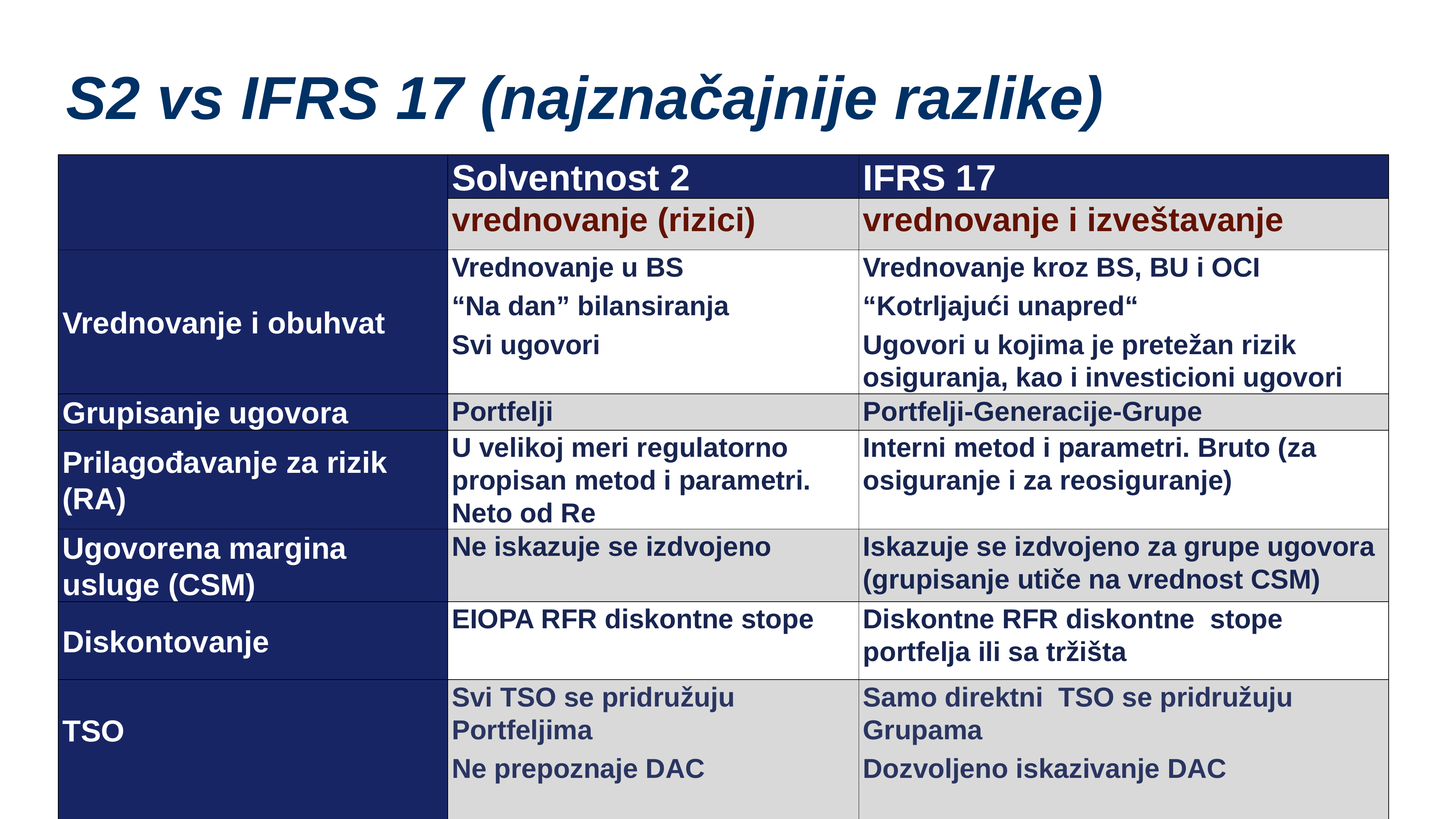

S2 vs IFRS 17 (najznačajnije razlike)
|  | Solventnost 2 | IFRS 17 |
| --- | --- | --- |
|  | vrednovanje (rizici) | vrednovanje i izveštavanje |
| Vrednovanje i obuhvat | Vrednovanje u BS “Na dan” bilansiranja Svi ugovori | Vrednovanje kroz BS, BU i OCI “Kotrljajući unapred“ Ugovori u kojima je pretežan rizik osiguranja, kao i investicioni ugovori |
| Grupisanje ugovora | Portfelji | Portfelji-Generacije-Grupe |
| Prilagođavanje za rizik (RA) | U velikoj meri regulatorno propisan metod i parametri. Neto od Re | Interni metod i parametri. Bruto (za osiguranje i za reosiguranje) |
| Ugovorena margina usluge (CSM) | Ne iskazuje se izdvojeno | Iskazuje se izdvojeno za grupe ugovora (grupisanje utiče na vrednost CSM) |
| Diskontovanje | EIOPA RFR diskontne stope | Diskontne RFR diskontne stope portfelja ili sa tržišta |
| TSO | Svi TSO se pridružuju Portfeljima Ne prepoznaje DAC | Samo direktni TSO se pridružuju Grupama Dozvoljeno iskazivanje DAC |